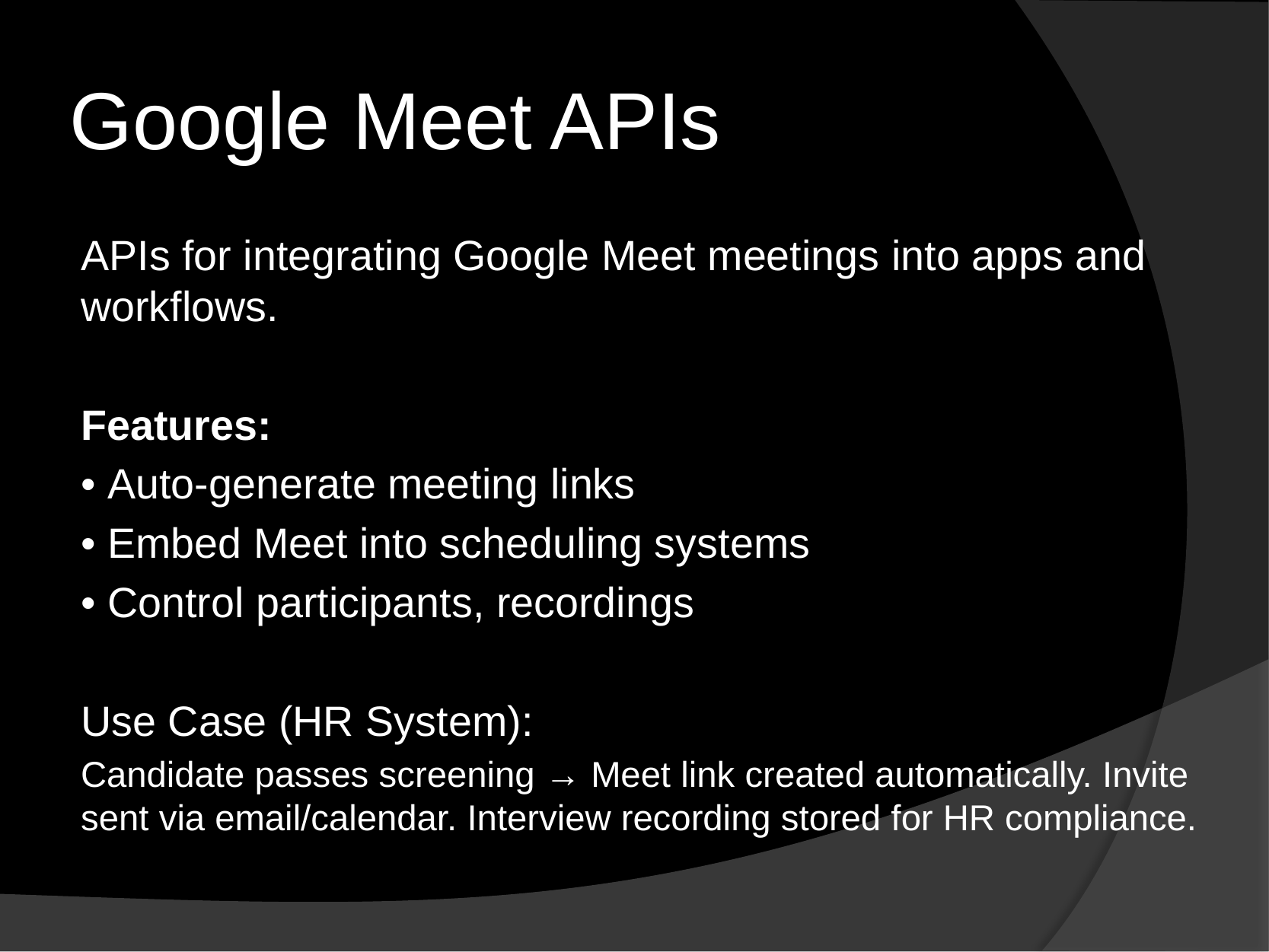

# Google Meet APIs
APIs for integrating Google Meet meetings into apps and workflows.

Features:
• Auto-generate meeting links
• Embed Meet into scheduling systems
• Control participants, recordings

Use Case (HR System):
Candidate passes screening → Meet link created automatically. Invite sent via email/calendar. Interview recording stored for HR compliance.